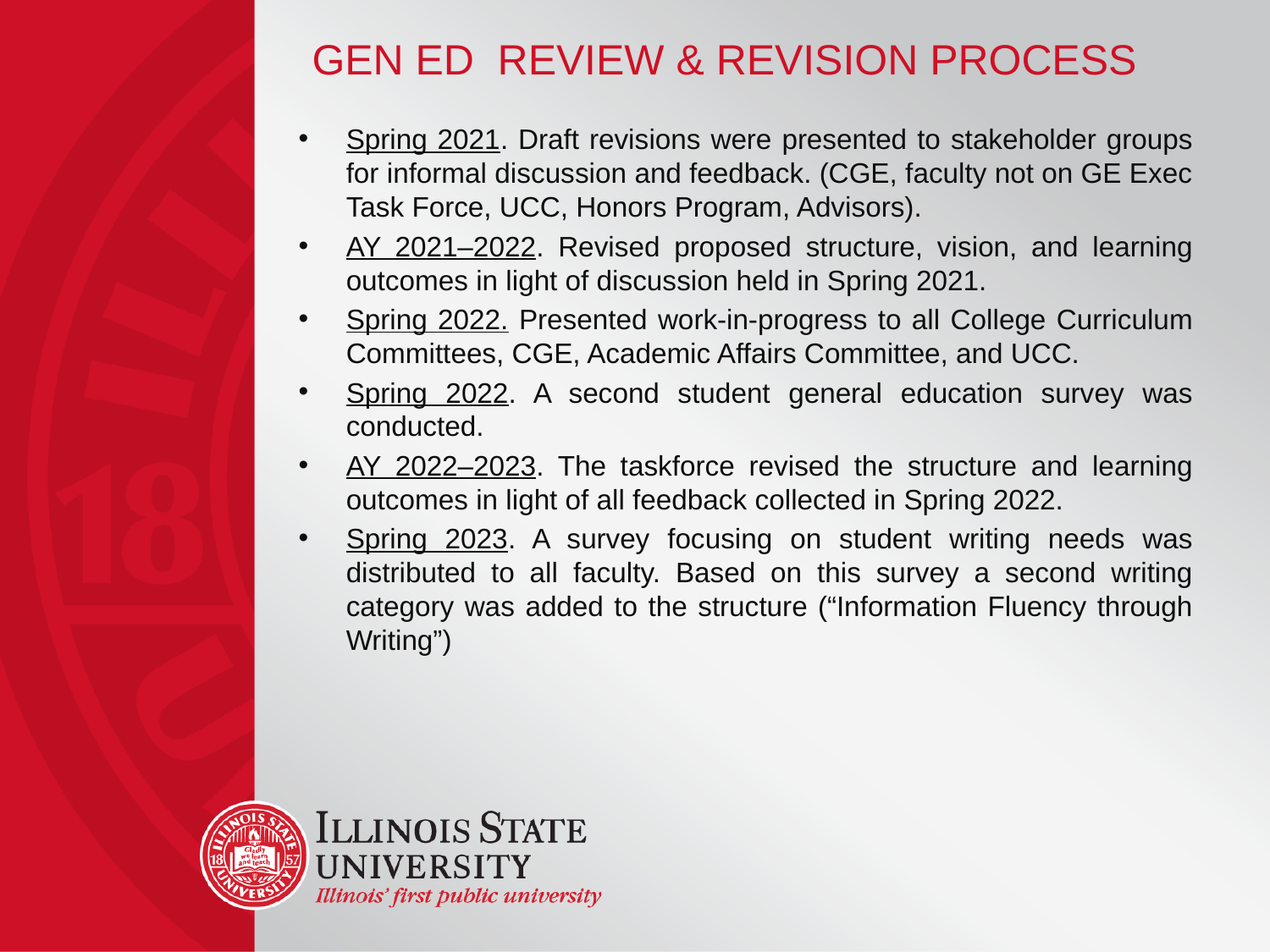

# Gen Ed  Review & Revision Process
Spring 2021. Draft revisions were presented to stakeholder groups for informal discussion and feedback. (CGE, faculty not on GE Exec Task Force, UCC, Honors Program, Advisors).
AY 2021–2022. Revised proposed structure, vision, and learning outcomes in light of discussion held in Spring 2021.
Spring 2022. Presented work-in-progress to all College Curriculum Committees, CGE, Academic Affairs Committee, and UCC.
Spring 2022. A second student general education survey was conducted.
AY 2022–2023. The taskforce revised the structure and learning outcomes in light of all feedback collected in Spring 2022.
Spring 2023. A survey focusing on student writing needs was distributed to all faculty. Based on this survey a second writing category was added to the structure (“Information Fluency through Writing”)